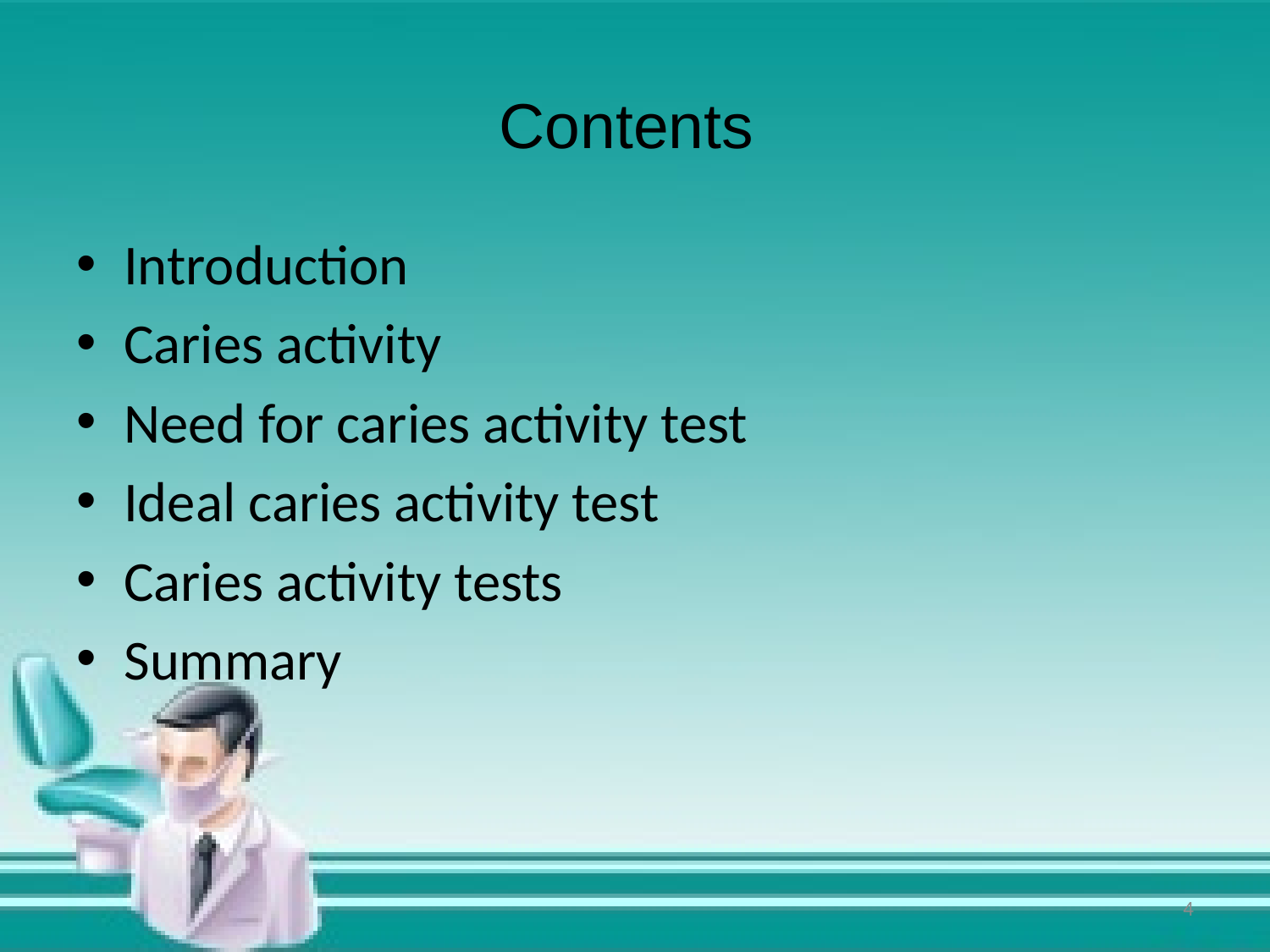

# Contents
Introduction
Caries activity
Need for caries activity test
Ideal caries activity test
Caries activity tests
Summary
4